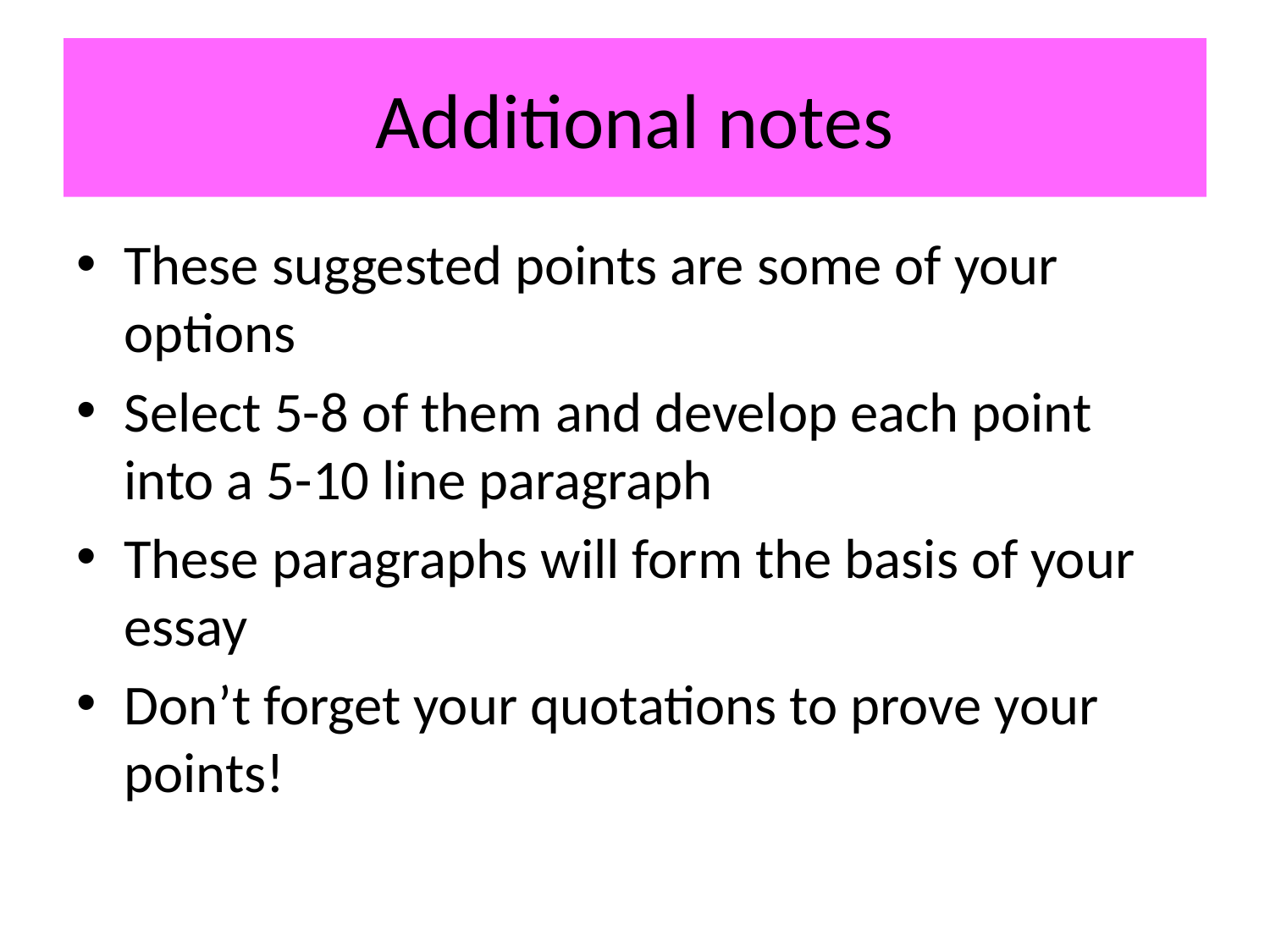

# Additional notes
These suggested points are some of your options
Select 5-8 of them and develop each point into a 5-10 line paragraph
These paragraphs will form the basis of your essay
Don’t forget your quotations to prove your points!